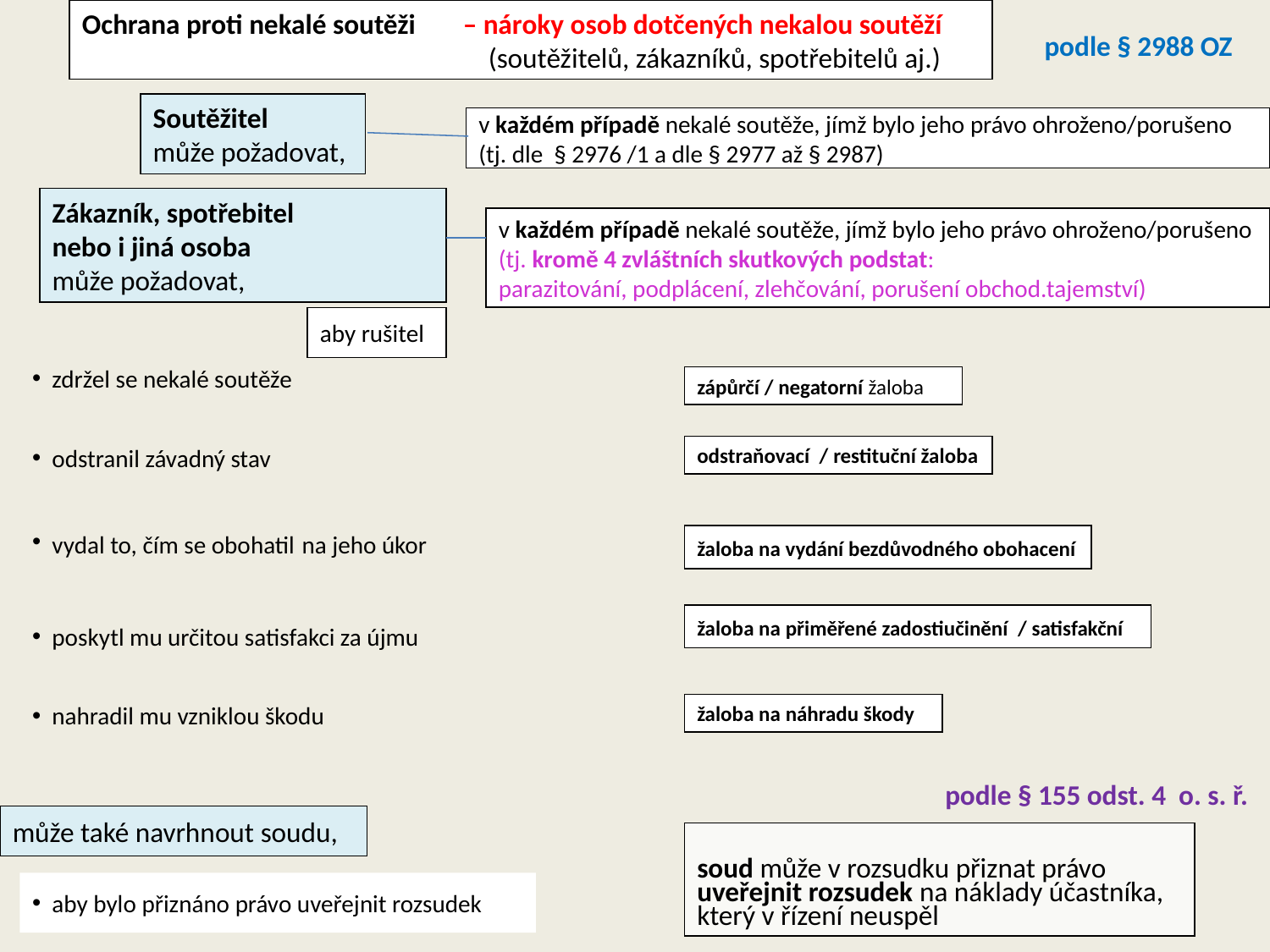

Ochrana proti nekalé soutěži 	– nároky osob dotčených nekalou soutěží
			    (soutěžitelů, zákazníků, spotřebitelů aj.)

podle § 2988 OZ

Soutěžitel
může požadovat,
v každém případě nekalé soutěže, jímž bylo jeho právo ohroženo/porušeno
(tj. dle  § 2976 /1 a dle § 2977 až § 2987)
Zákazník, spotřebitel
nebo i jiná osoba
může požadovat,
v každém případě nekalé soutěže, jímž bylo jeho právo ohroženo/porušeno
(tj. kromě 4 zvláštních skutkových podstat:
parazitování, podplácení, zlehčování, porušení obchod.tajemství)
aby rušitel
  zdržel se nekalé soutěže
zápůrčí / negatorní žaloba
  odstranil závadný stav
odstraňovací  / restituční žaloba
  vydal to, čím se obohatil na jeho úkor
žaloba na vydání bezdůvodného obohacení

žaloba na přiměřené zadostiučinění  / satisfakční
  poskytl mu určitou satisfakci za újmu

  nahradil mu vzniklou škodu
žaloba na náhradu škody
podle § 155 odst. 4  o. s. ř.
může také navrhnout soudu,

soud může v rozsudku přiznat právo
uveřejnit rozsudek na náklady účastníka, který v řízení neuspěl

  aby bylo přiznáno právo uveřejnit rozsudek